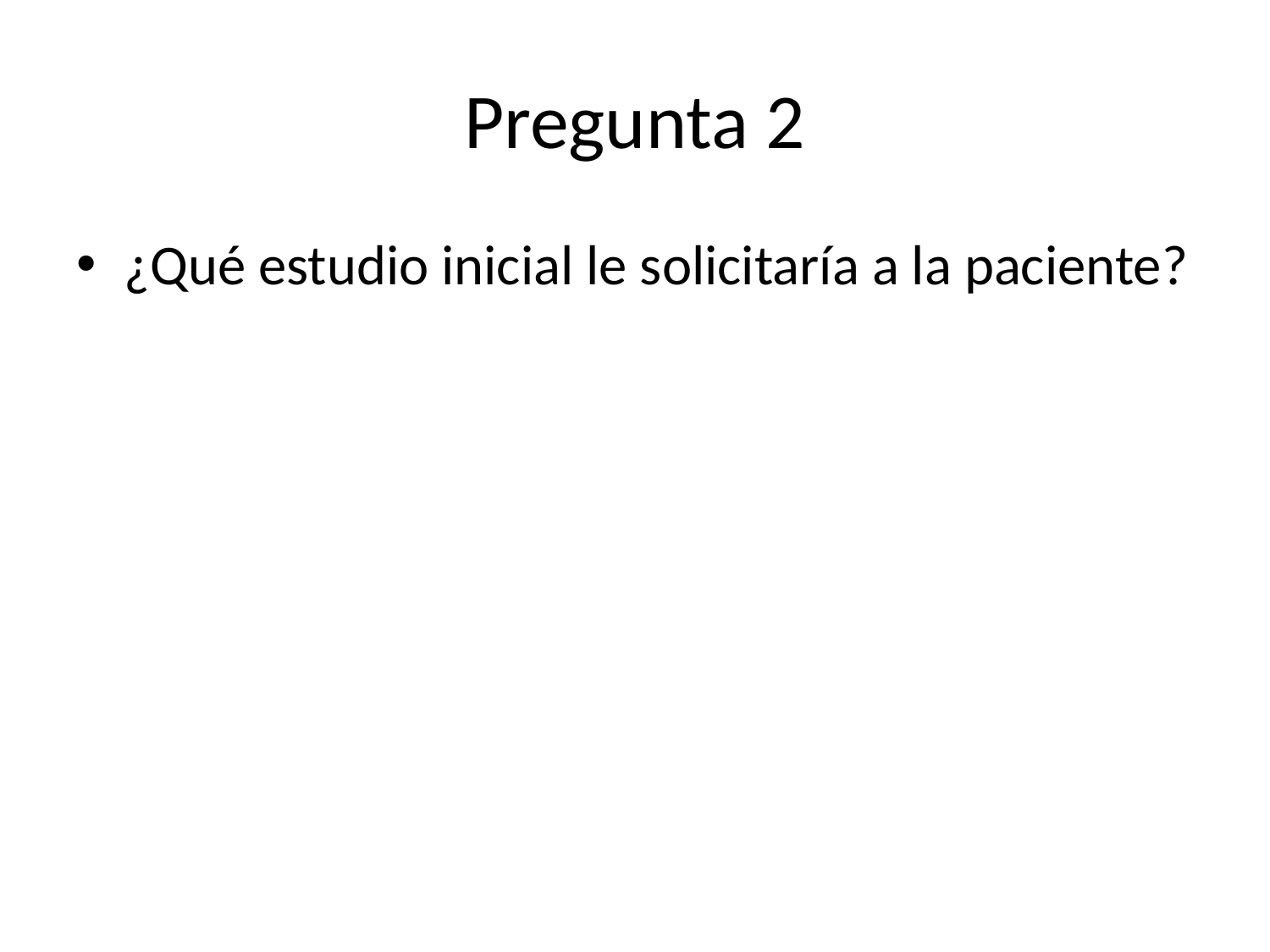

# Pregunta 2
¿Qué estudio inicial le solicitaría a la paciente?